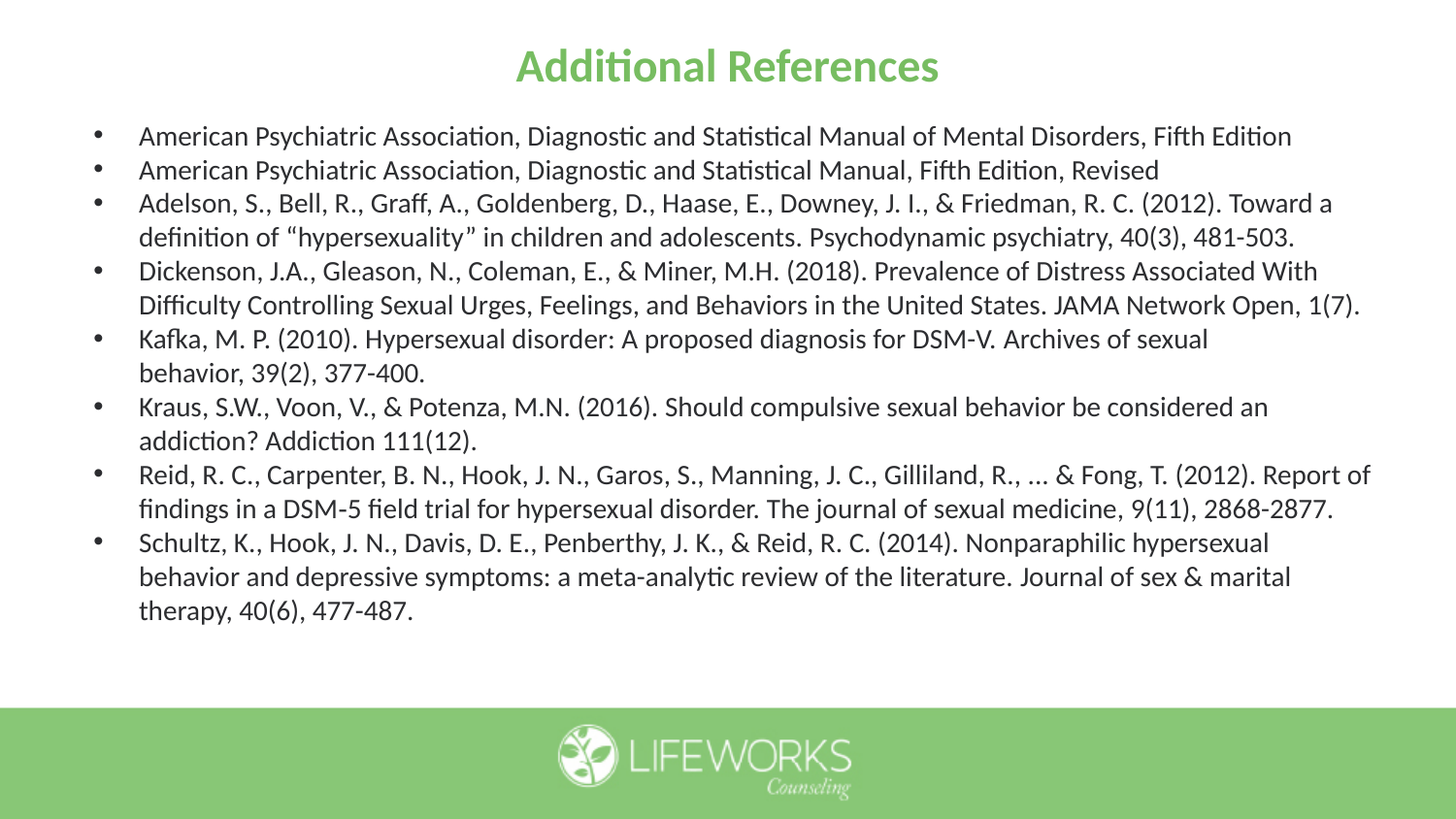

# Additional References
American Psychiatric Association, Diagnostic and Statistical Manual of Mental Disorders, Fifth Edition
American Psychiatric Association, Diagnostic and Statistical Manual, Fifth Edition, Revised
Adelson, S., Bell, R., Graff, A., Goldenberg, D., Haase, E., Downey, J. I., & Friedman, R. C. (2012). Toward a definition of “hypersexuality” in children and adolescents. Psychodynamic psychiatry, 40(3), 481-503.
Dickenson, J.A., Gleason, N., Coleman, E., & Miner, M.H. (2018). Prevalence of Distress Associated With Difficulty Controlling Sexual Urges, Feelings, and Behaviors in the United States. JAMA Network Open, 1(7).
Kafka, M. P. (2010). Hypersexual disorder: A proposed diagnosis for DSM-V. Archives of sexual behavior, 39(2), 377-400.
Kraus, S.W., Voon, V., & Potenza, M.N. (2016). Should compulsive sexual behavior be considered an addiction? Addiction 111(12).
Reid, R. C., Carpenter, B. N., Hook, J. N., Garos, S., Manning, J. C., Gilliland, R., ... & Fong, T. (2012). Report of findings in a DSM‐5 field trial for hypersexual disorder. The journal of sexual medicine, 9(11), 2868-2877.
Schultz, K., Hook, J. N., Davis, D. E., Penberthy, J. K., & Reid, R. C. (2014). Nonparaphilic hypersexual behavior and depressive symptoms: a meta-analytic review of the literature. Journal of sex & marital therapy, 40(6), 477-487.